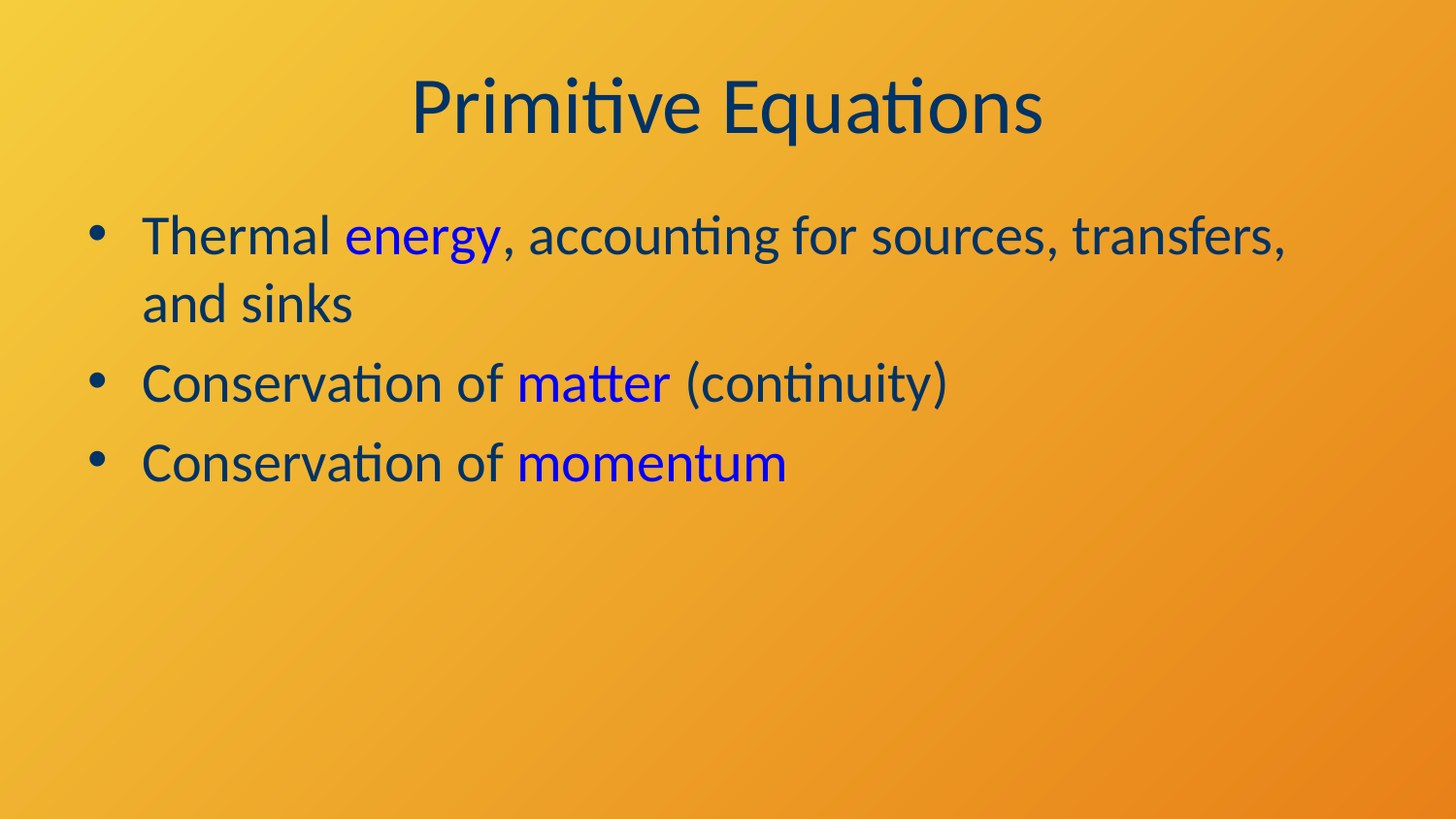

# Primitive Equations
Thermal energy, accounting for sources, transfers, and sinks
Conservation of matter (continuity)
Conservation of momentum